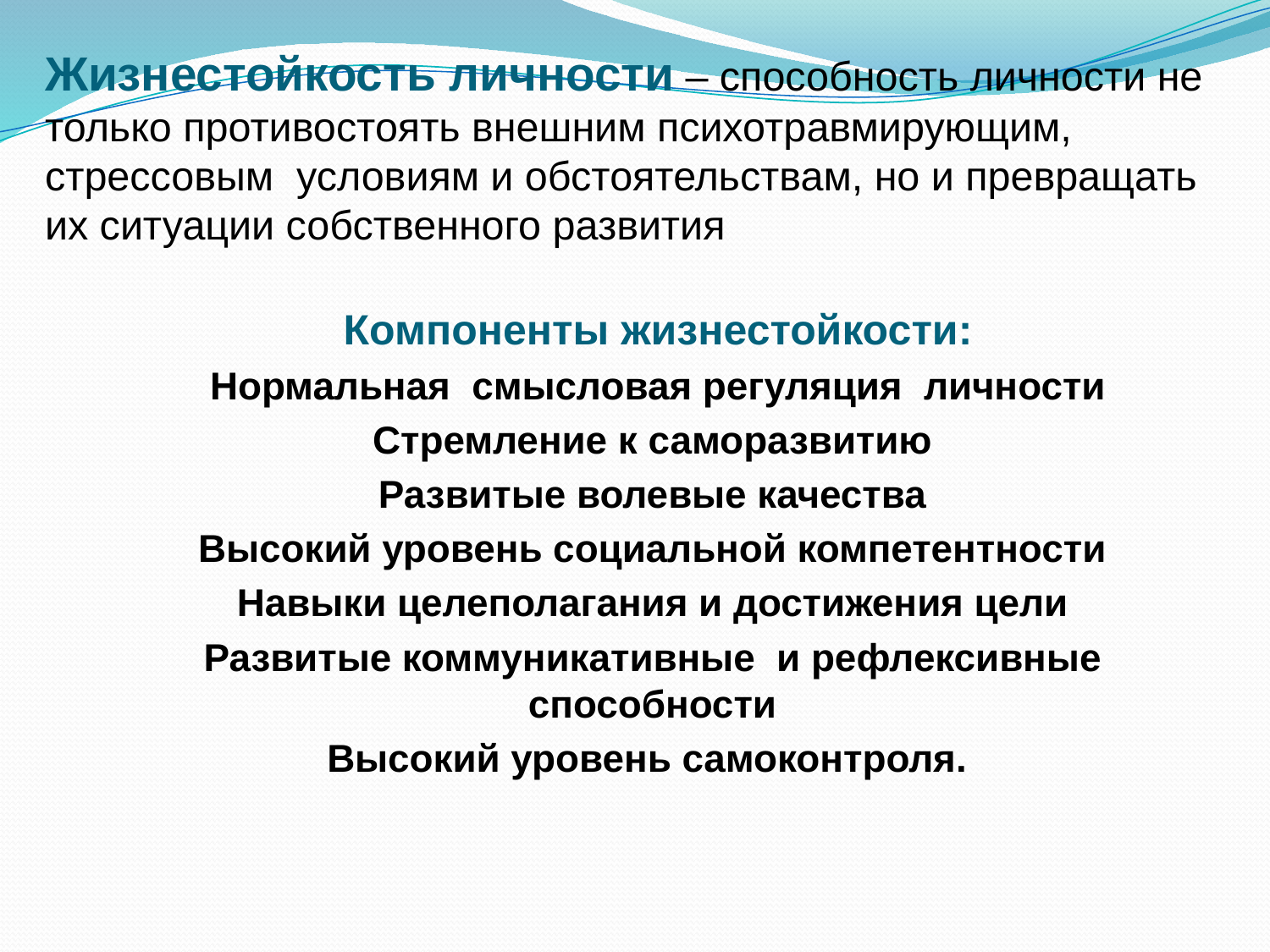

# Жизнестойкость личности – способность личности не только противостоять внешним психотравмирующим, стрессовым  условиям и обстоятельствам, но и превращать их ситуации собственного развития
 Компоненты жизнестойкости:
 Нормальная  смысловая регуляция  личности
Стремление к саморазвитию
Развитые волевые качества
Высокий уровень социальной компетентности
Навыки целеполагания и достижения цели
Развитые коммуникативные  и рефлексивные способности
Высокий уровень самоконтроля.